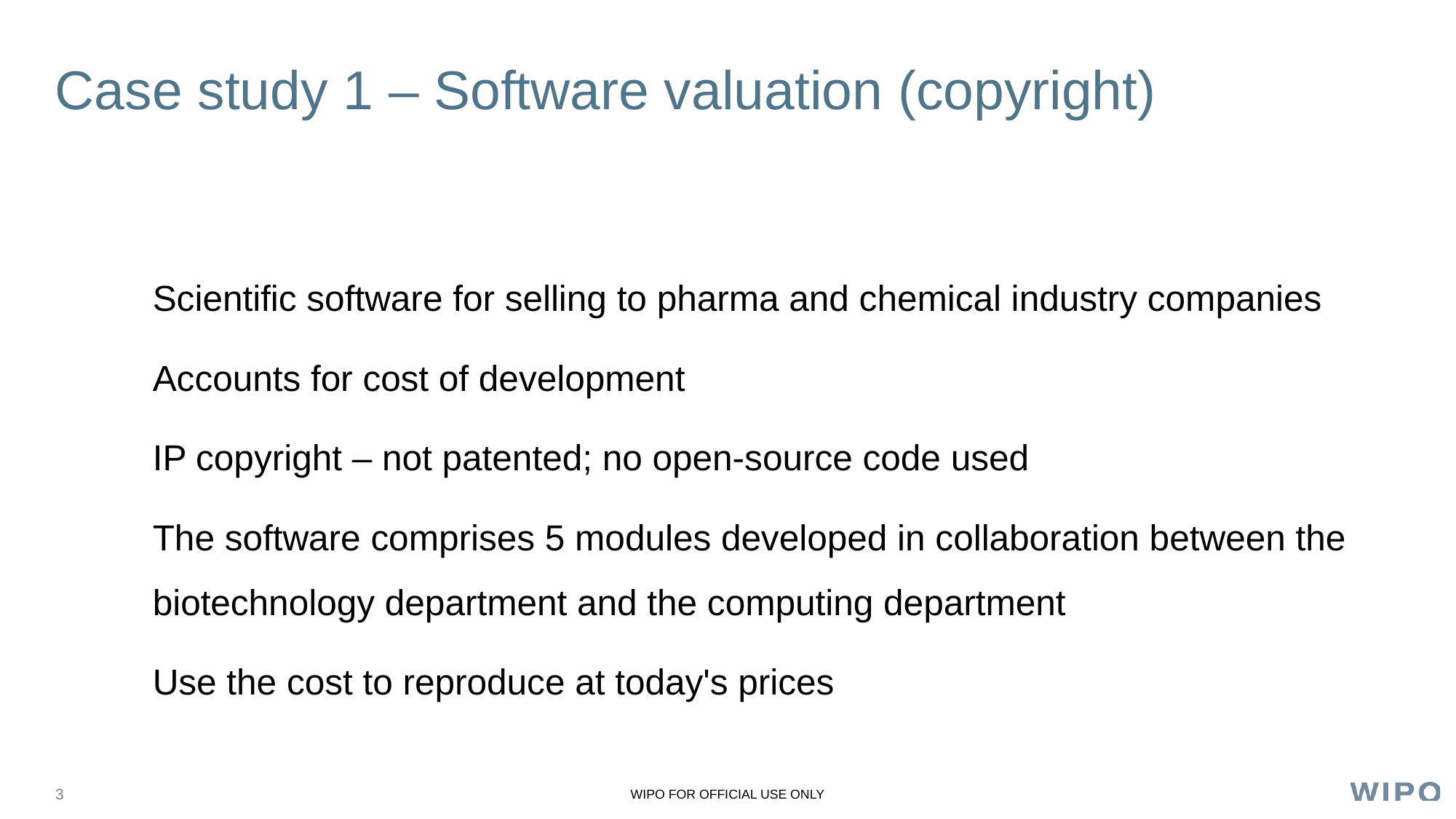

# Case study 1 – Software valuation (copyright)
Scientific software for selling to pharma and chemical industry companies
Accounts for cost of development
IP copyright – not patented; no open-source code used
The software comprises 5 modules developed in collaboration between the biotechnology department and the computing department
Use the cost to reproduce at today's prices